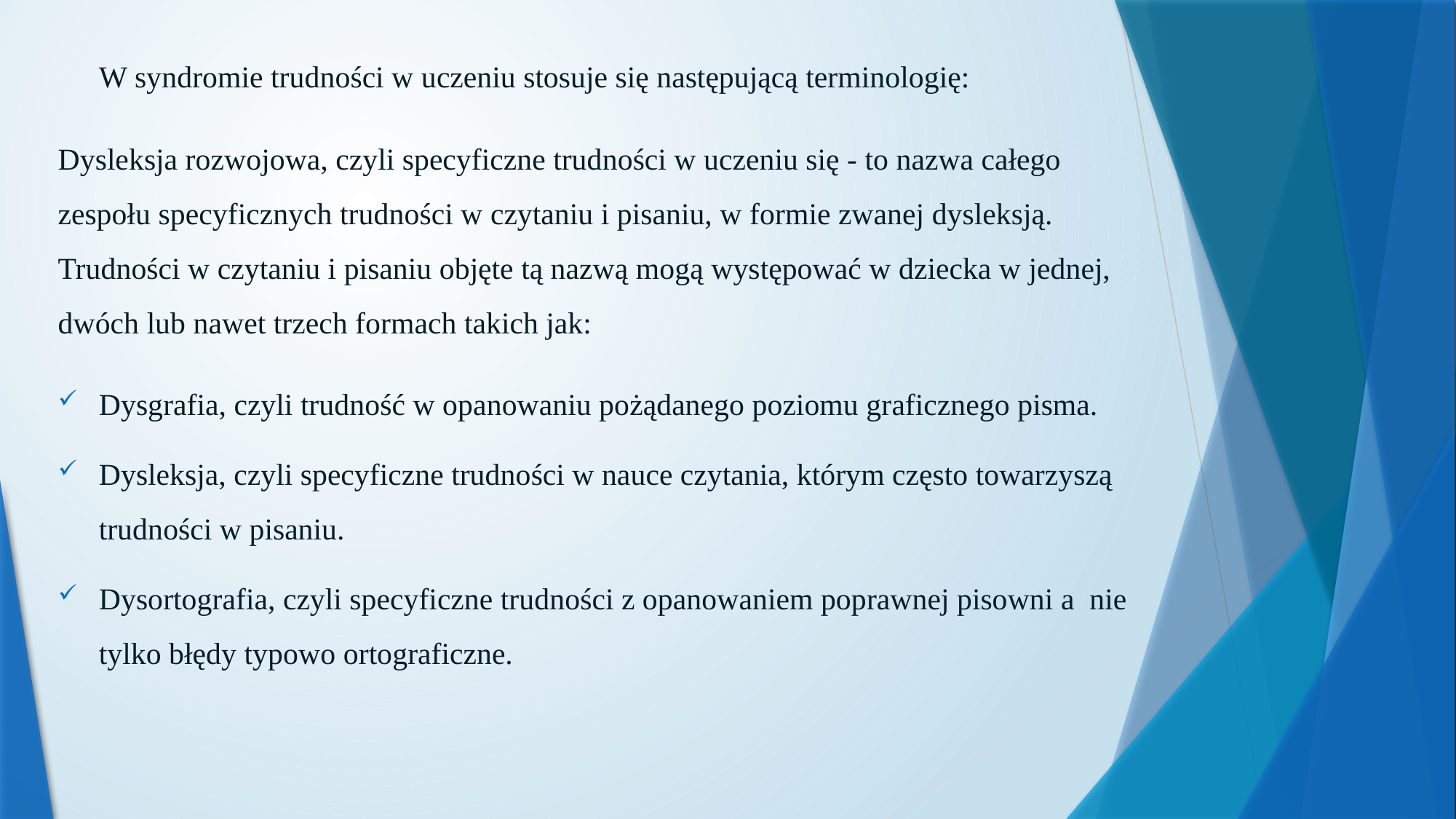

W syndromie trudności w uczeniu stosuje się następującą terminologię:
Dysleksja rozwojowa, czyli specyficzne trudności w uczeniu się - to nazwa całego zespołu specyficznych trudności w czytaniu i pisaniu, w formie zwanej dysleksją. Trudności w czytaniu i pisaniu objęte tą nazwą mogą występować w dziecka w jednej, dwóch lub nawet trzech formach takich jak:
Dysgrafia, czyli trudność w opanowaniu pożądanego poziomu graficznego pisma.
Dysleksja, czyli specyficzne trudności w nauce czytania, którym często towarzyszą trudności w pisaniu.
Dysortografia, czyli specyficzne trudności z opanowaniem poprawnej pisowni a  nie tylko błędy typowo ortograficzne.